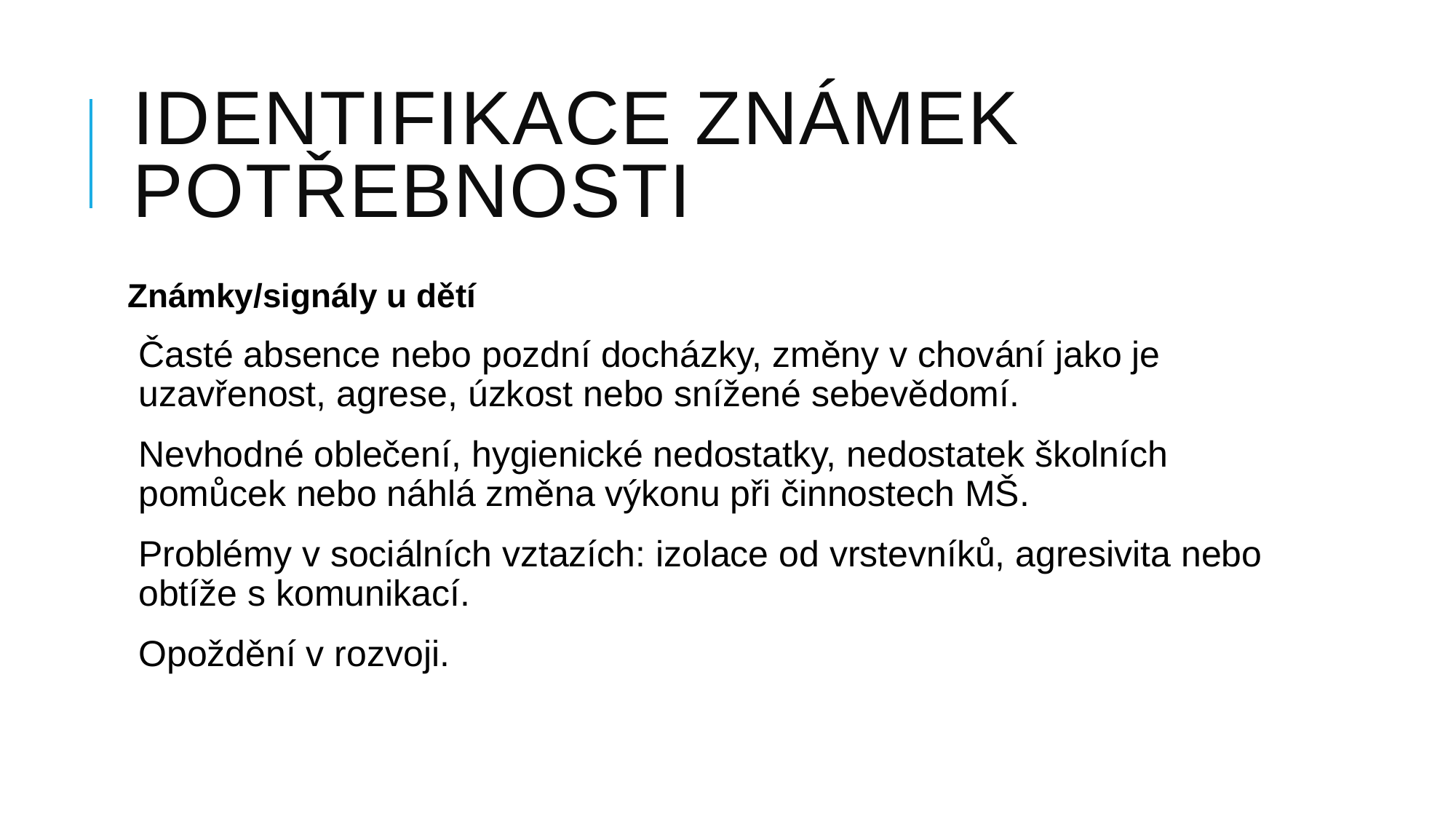

# Identifikace známek potřebnosti
Známky/signály u dětí
Časté absence nebo pozdní docházky, změny v chování jako je uzavřenost, agrese, úzkost nebo snížené sebevědomí.
Nevhodné oblečení, hygienické nedostatky, nedostatek školních pomůcek nebo náhlá změna výkonu při činnostech MŠ.
Problémy v sociálních vztazích: izolace od vrstevníků, agresivita nebo obtíže s komunikací.
Opoždění v rozvoji.